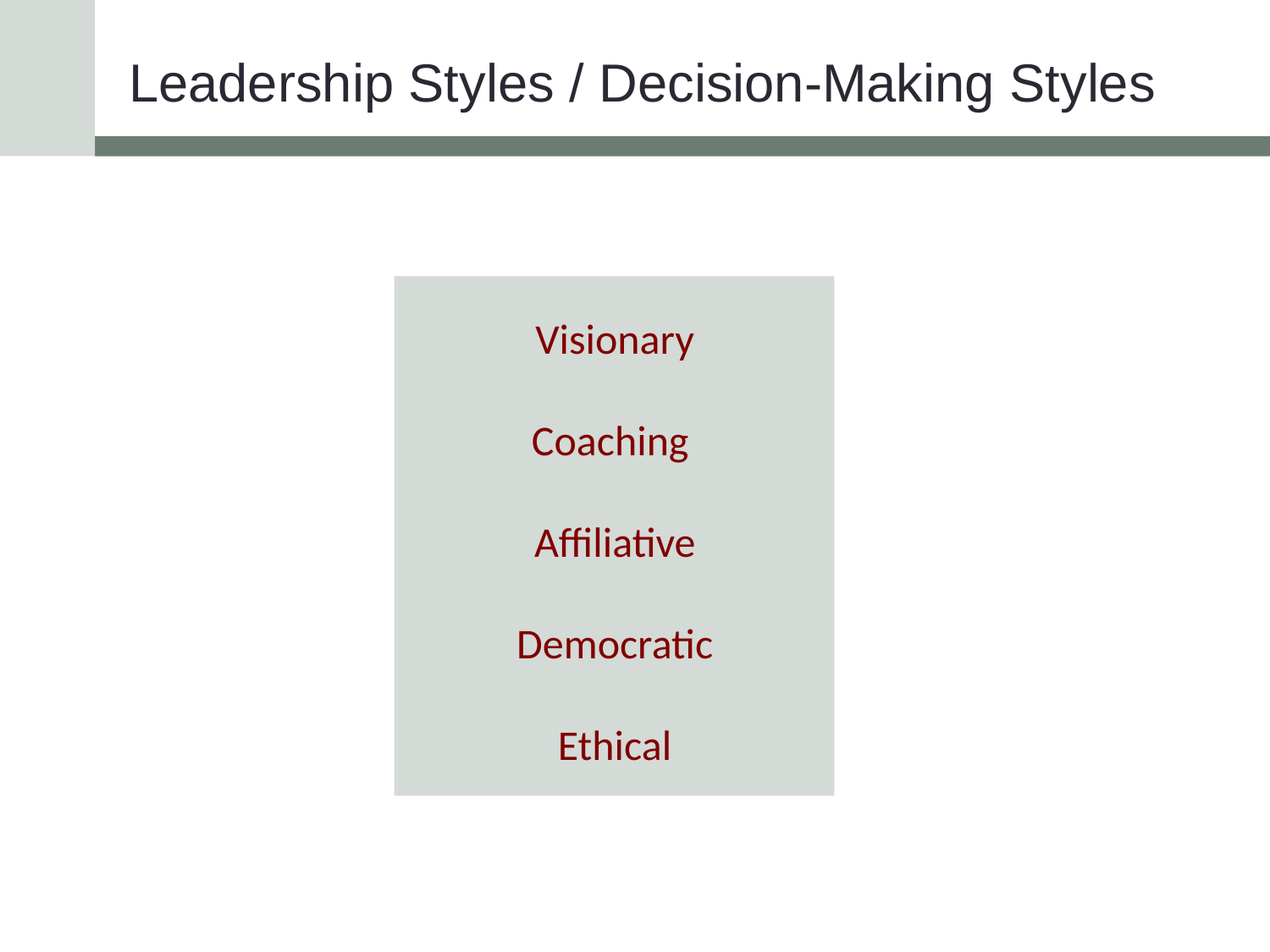

# Leadership Styles / Decision-Making Styles

Visionary

Coaching

Affiliative

Democratic

Ethical